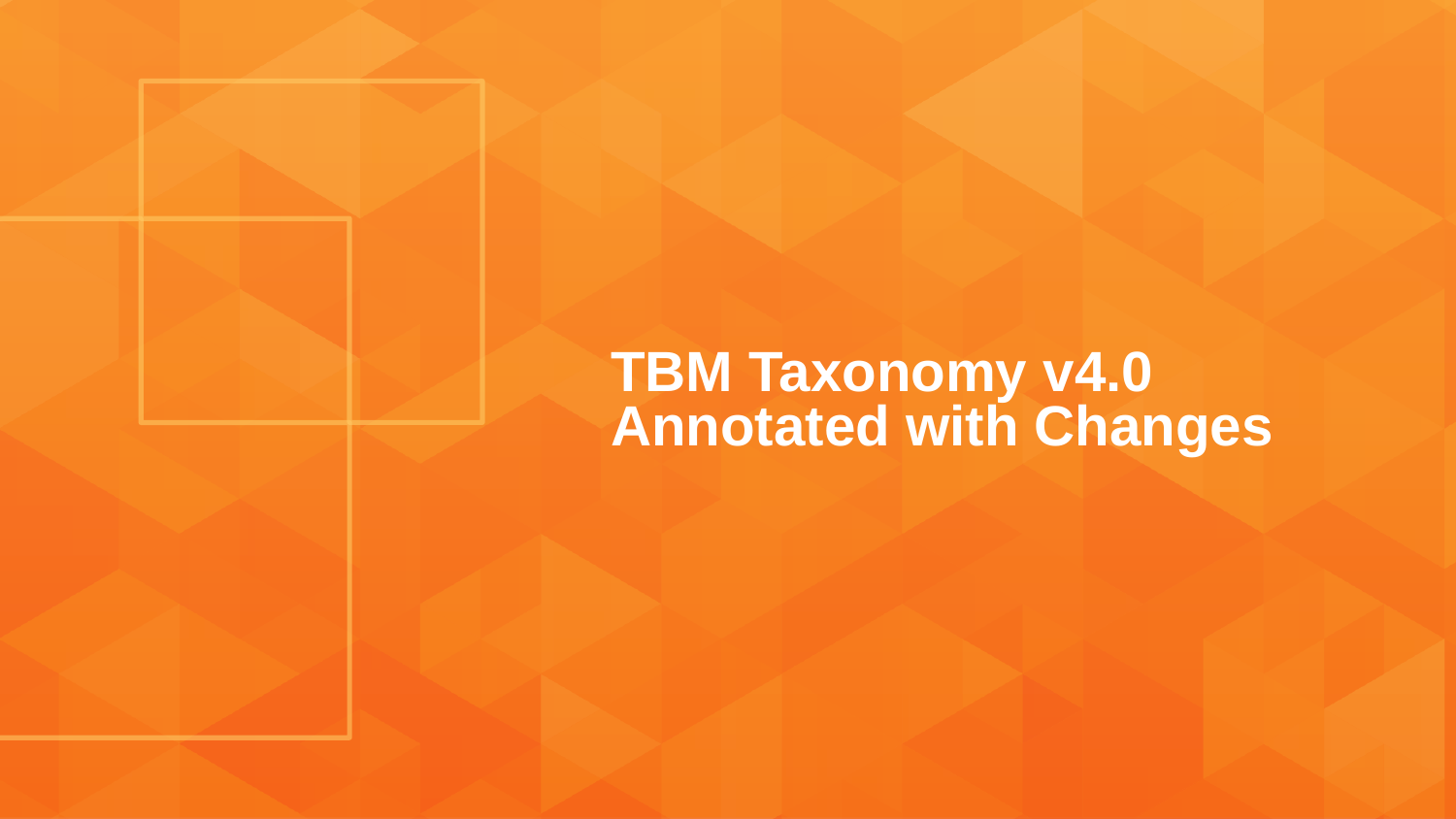

# TBM Taxonomy v4.0 Annotated with Changes